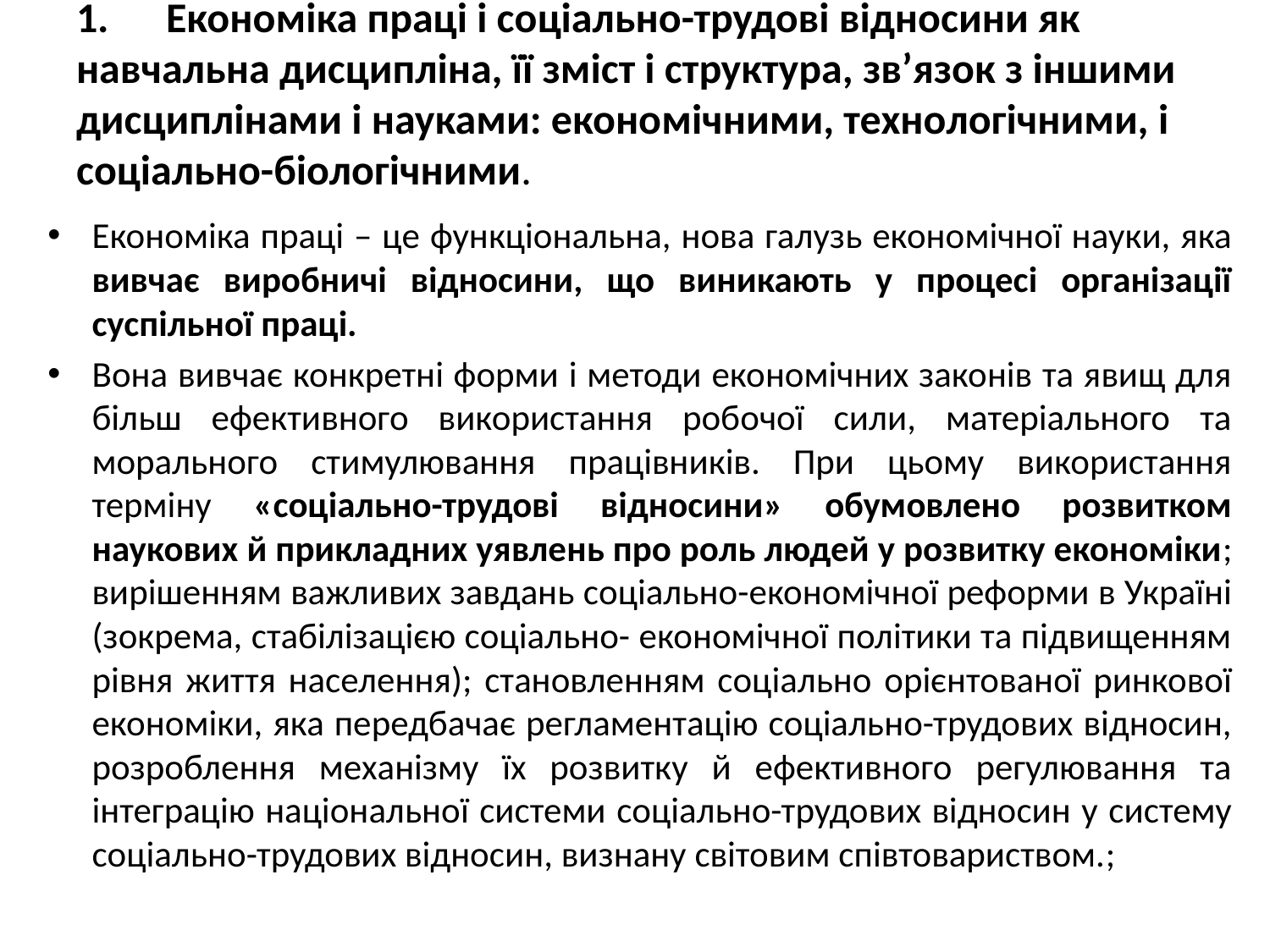

# 1.      Економіка праці і соціально-трудові відносини як навчальна дисципліна, її зміст і структура, зв’язок з іншими дисциплінами і науками: економічними, технологічними, і соціально-біологічними.
Економіка праці – це функціональна, нова галузь економічної науки, яка вивчає виробничі відносини, що виникають у процесі організації суспільної праці.
Вона вивчає конкретні форми і методи економічних законів та явищ для більш ефективного використання робочої сили, матеріального та морального стимулювання працівників. При цьому використання терміну «соціально-трудові відносини» обумовлено розвитком наукових й прикладних уявлень про роль людей у розвитку економіки; вирішенням важливих завдань соціально-економічної реформи в Україні (зокрема, стабілізацією соціально- економічної політики та підвищенням рівня життя населення); становленням соціально орієнтованої ринкової економіки, яка передбачає регламентацію соціально-трудових відносин, розроблення механізму їх розвитку й ефективного регулювання та інтеграцію національної системи соціально-трудових відносин у систему соціально-трудових відносин, визнану світовим співтовариством.;